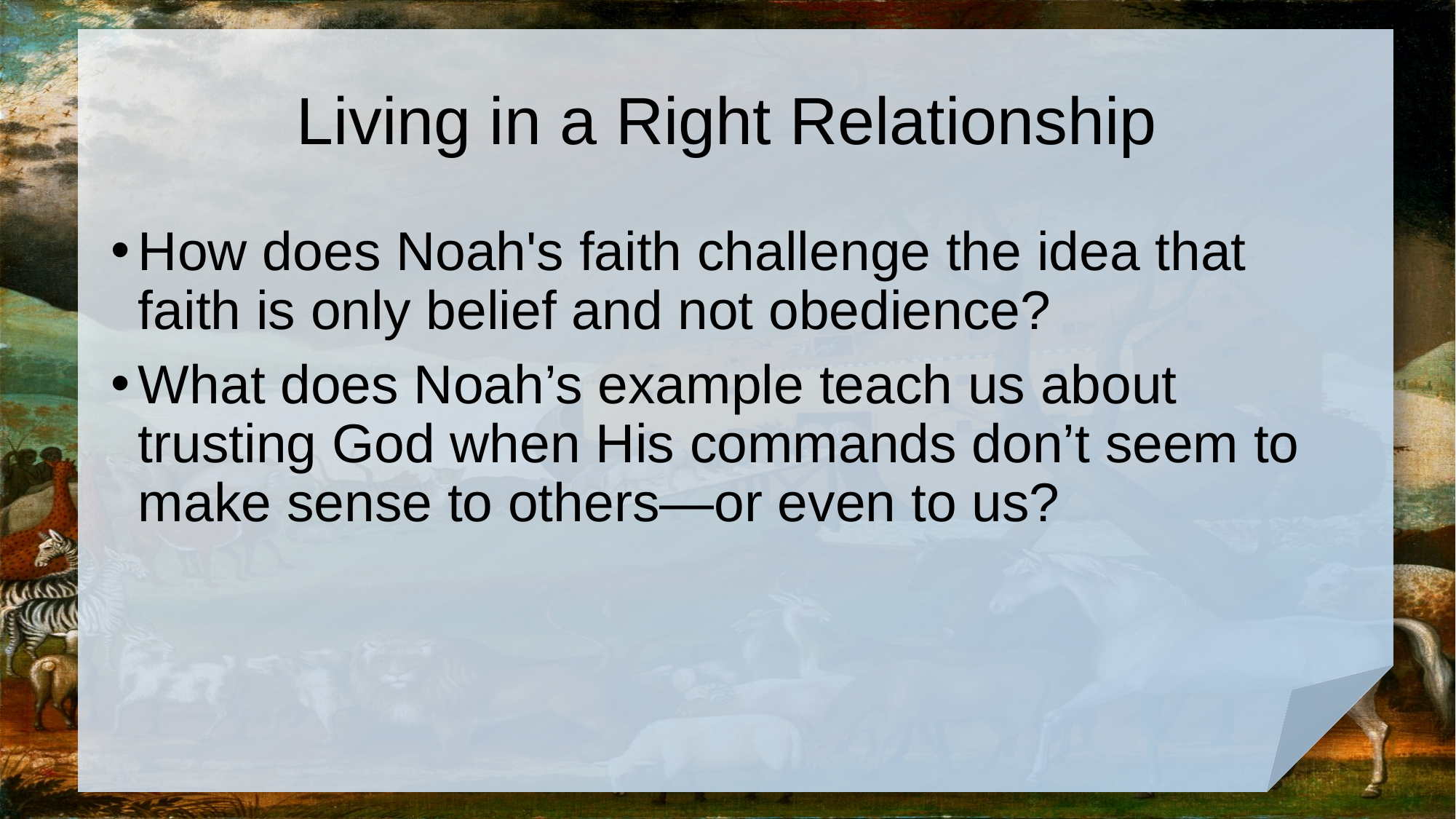

# Living in a Right Relationship
How does Noah's faith challenge the idea that faith is only belief and not obedience?
What does Noah’s example teach us about trusting God when His commands don’t seem to make sense to others—or even to us?